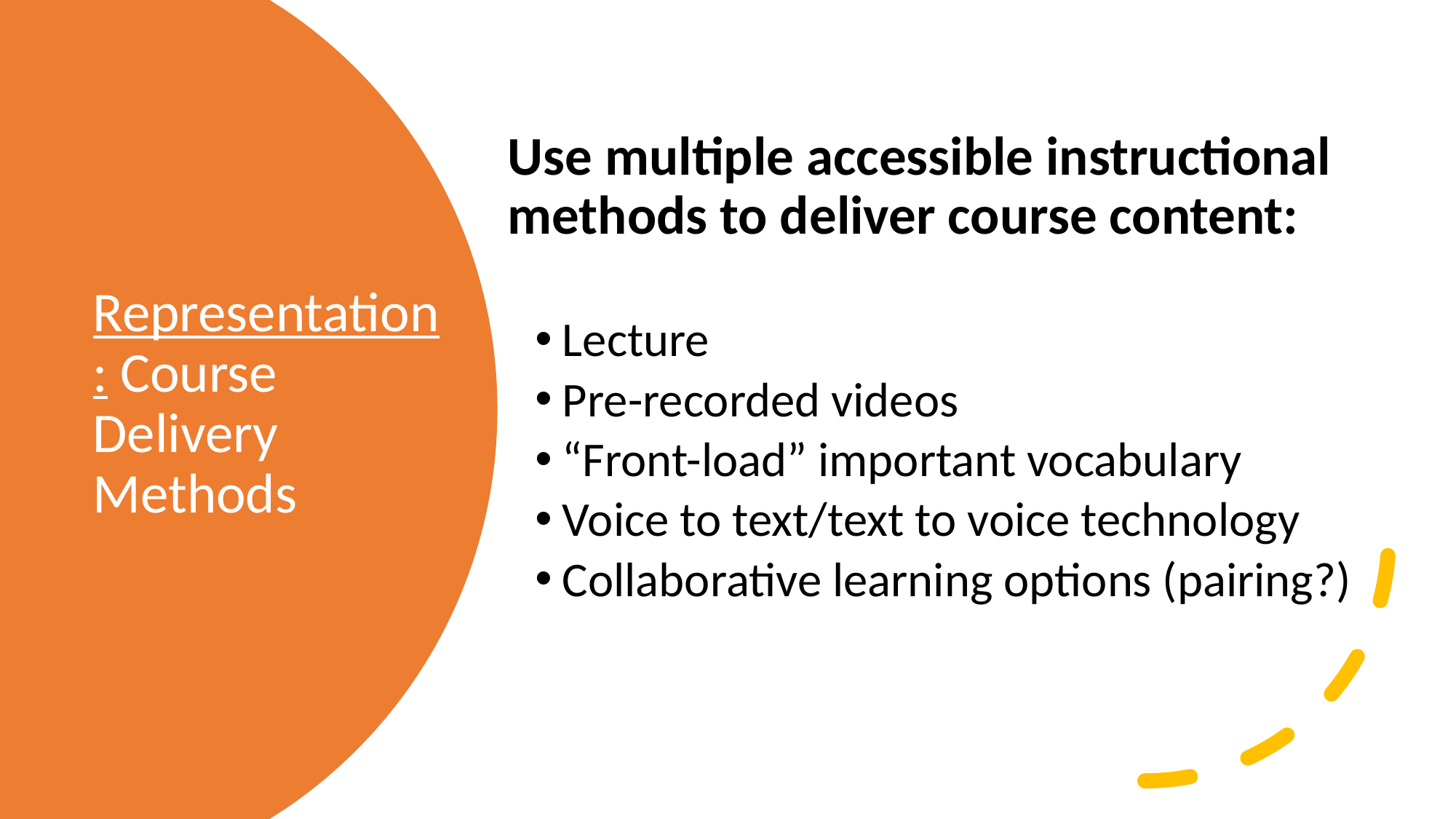

Use multiple accessible instructional methods to deliver course content:

Lecture
Pre-recorded videos
“Front-load” important vocabulary
Voice to text/text to voice technology
Collaborative learning options (pairing?)

# Representation: Course Delivery Methods